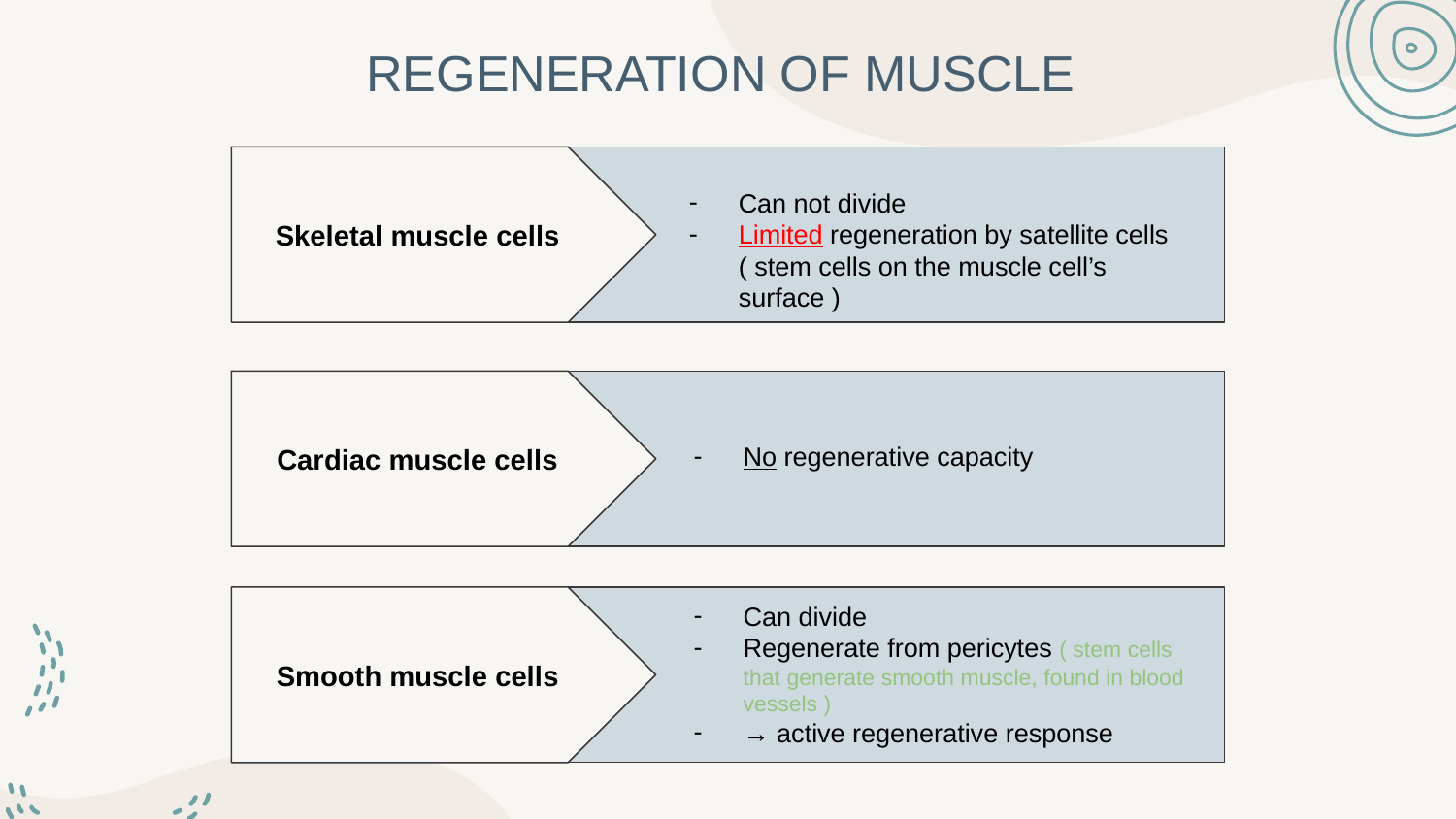

# REGENERATION OF MUSCLE
Skeletal muscle cells
d,d
Can not divide
Limited regeneration by satellite cells ( stem cells on the muscle cell’s surface )
Cardiac muscle cells

No regenerative capacity
Can divide
Regenerate from pericytes ( stem cells that generate smooth muscle, found in blood vessels )
→ active regenerative response
Smooth muscle cells